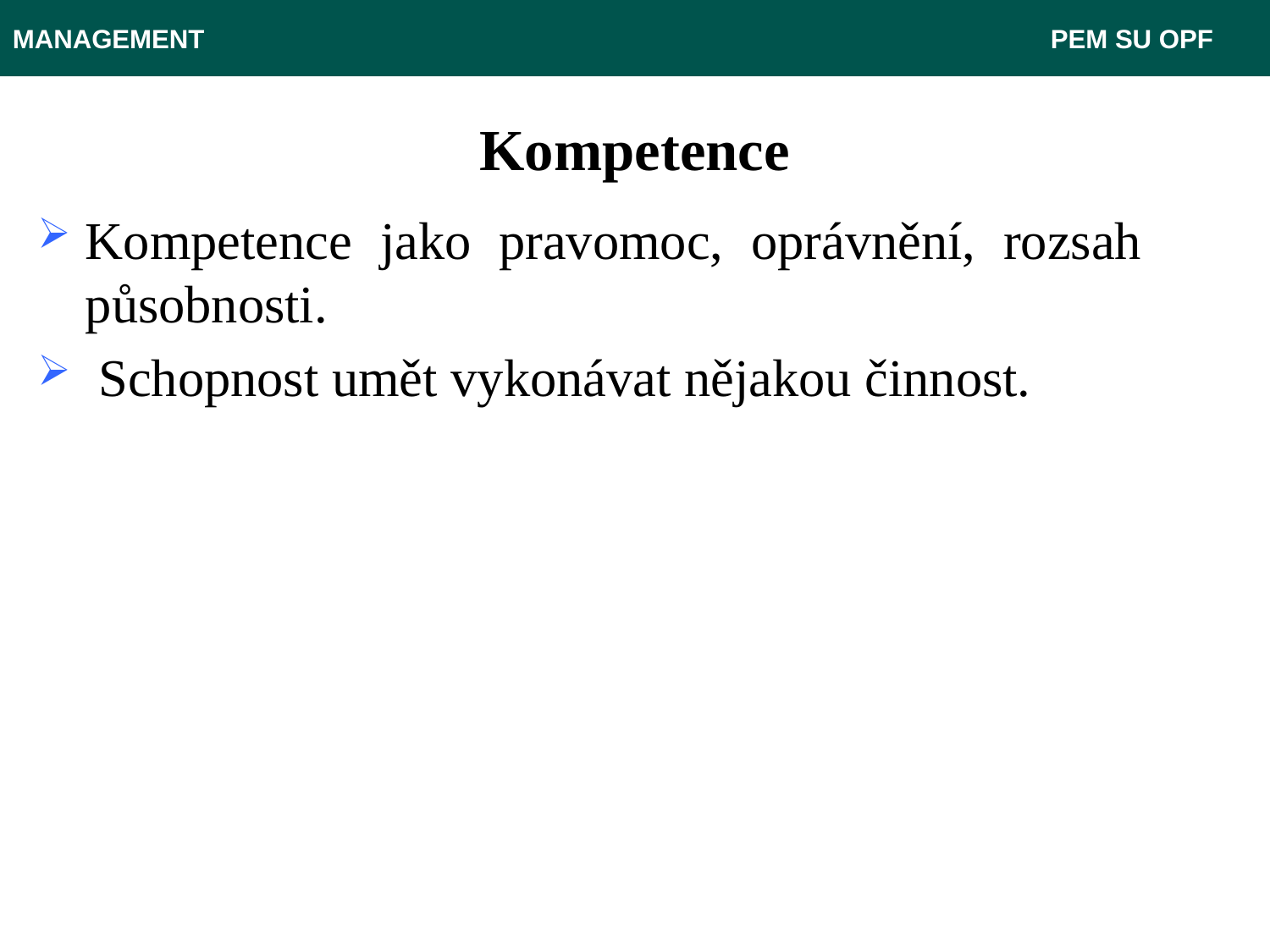

MANAGEMENT							   PEM SU OPF
# Kompetence
Kompetence jako pravomoc, oprávnění, rozsah působnosti.
 Schopnost umět vykonávat nějakou činnost.